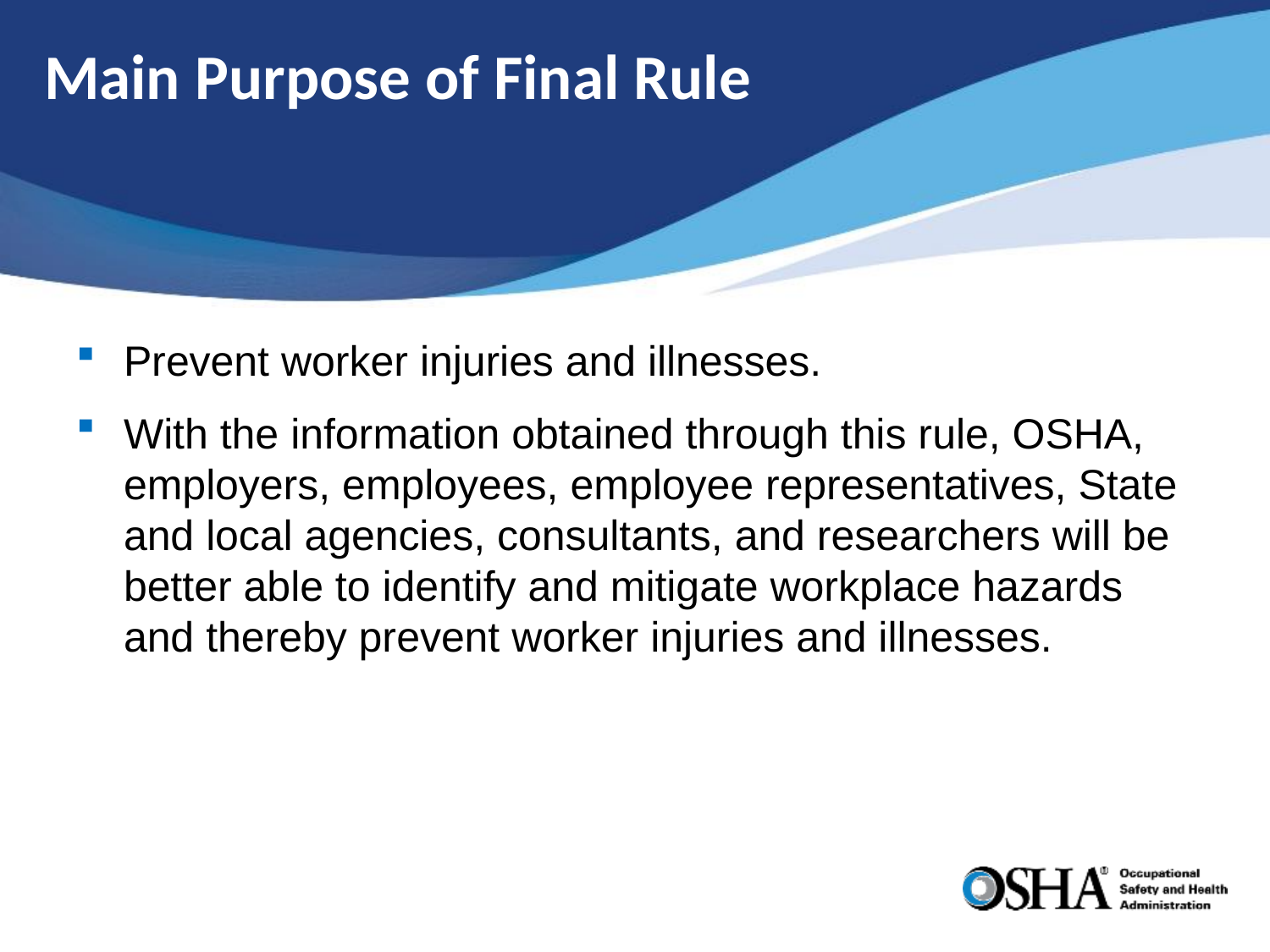

# Main Purpose of Final Rule
Prevent worker injuries and illnesses.
With the information obtained through this rule, OSHA, employers, employees, employee representatives, State and local agencies, consultants, and researchers will be better able to identify and mitigate workplace hazards and thereby prevent worker injuries and illnesses.